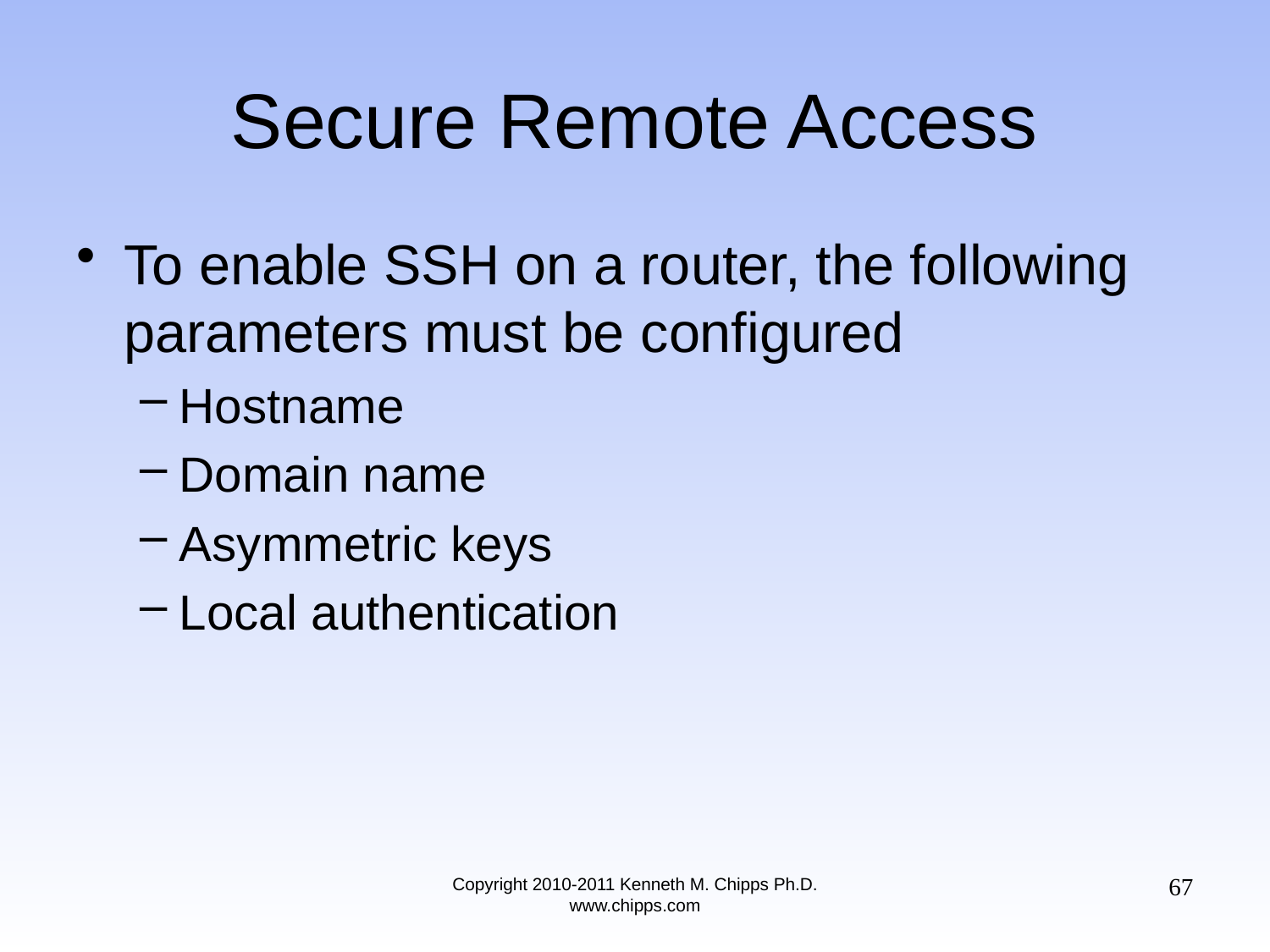

# Secure Remote Access
To enable SSH on a router, the following parameters must be configured
Hostname
Domain name
Asymmetric keys
Local authentication
67
Copyright 2010-2011 Kenneth M. Chipps Ph.D. www.chipps.com